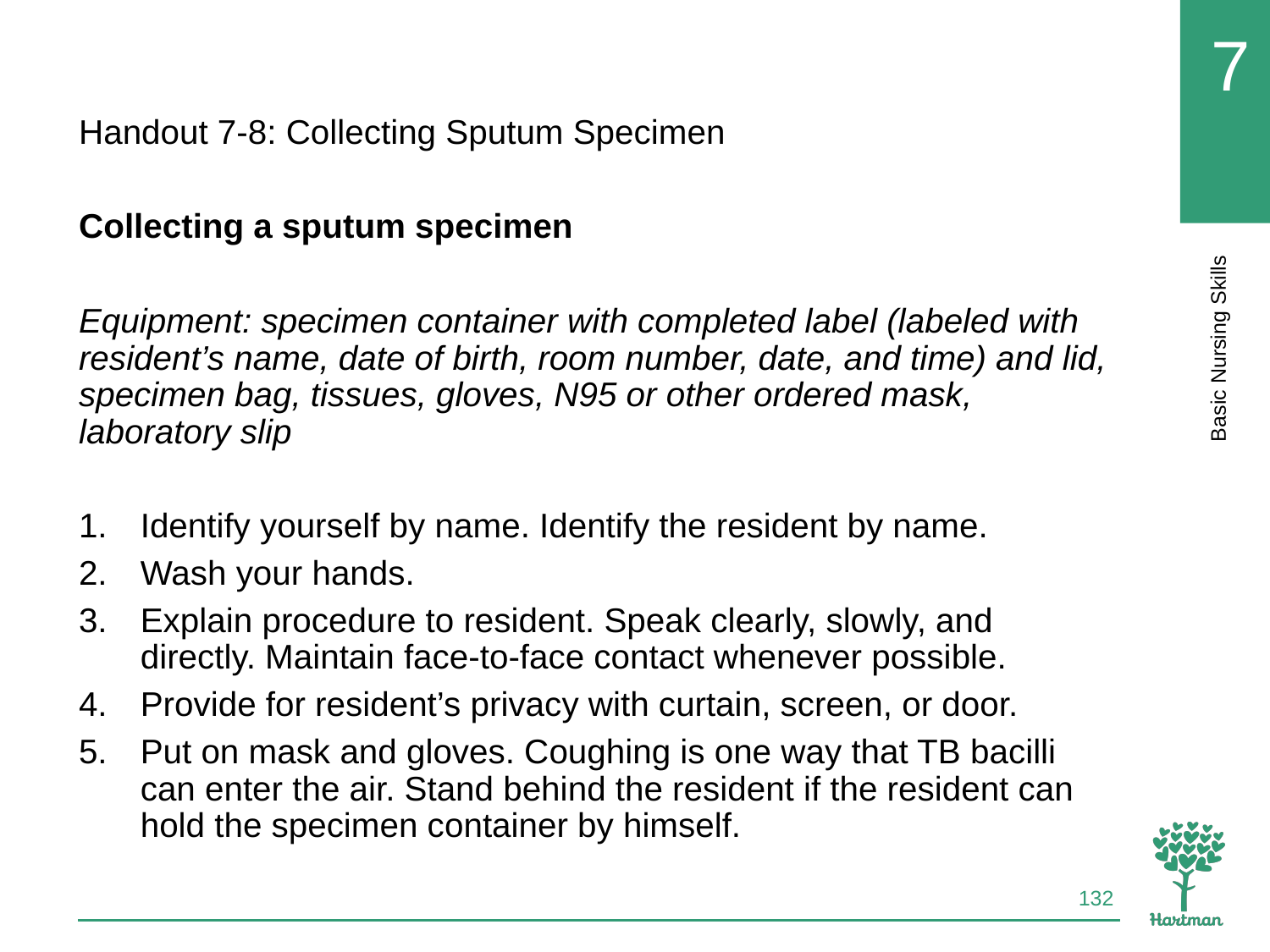

# LO5, content 29
Handout 7-8: Collecting Sputum Specimen

Collecting a sputum specimen

Equipment: specimen container with completed label (labeled with resident’s name, date of birth, room number, date, and time) and lid, specimen bag, tissues, gloves, N95 or other ordered mask, laboratory slip

Identify yourself by name. Identify the resident by name.
Wash your hands.
Explain procedure to resident. Speak clearly, slowly, and directly. Maintain face-to-face contact whenever possible.
Provide for resident’s privacy with curtain, screen, or door.
Put on mask and gloves. Coughing is one way that TB bacilli can enter the air. Stand behind the resident if the resident can hold the specimen container by himself.

132